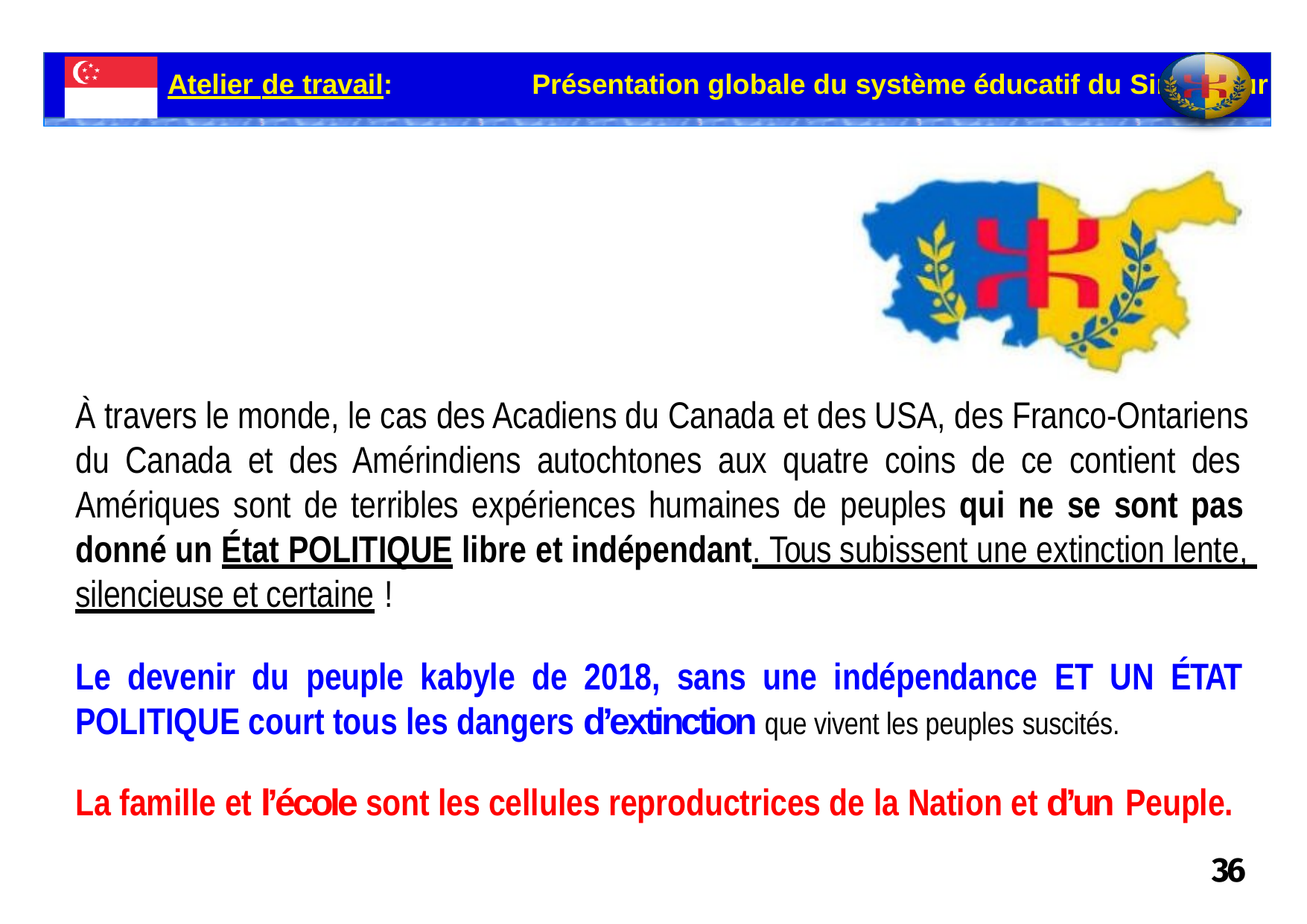

Atelier de travail:	Présentation globale du système éducatif du Singapour

À travers le monde, le cas des Acadiens du Canada et des USA, des Franco-Ontariens  du Canada et des Amérindiens autochtones aux quatre coins de ce contient des  Amériques sont de terribles expériences humaines de peuples qui ne se sont pas  donné un État POLITIQUE libre et indépendant. Tous subissent une extinction lente,  silencieuse et certaine !
Le devenir du peuple kabyle de 2018, sans une indépendance ET UN ÉTAT  POLITIQUE court tous les dangers d’extinction que vivent les peuples suscités.
La famille et l’école sont les cellules reproductrices de la Nation et d’un Peuple.
36